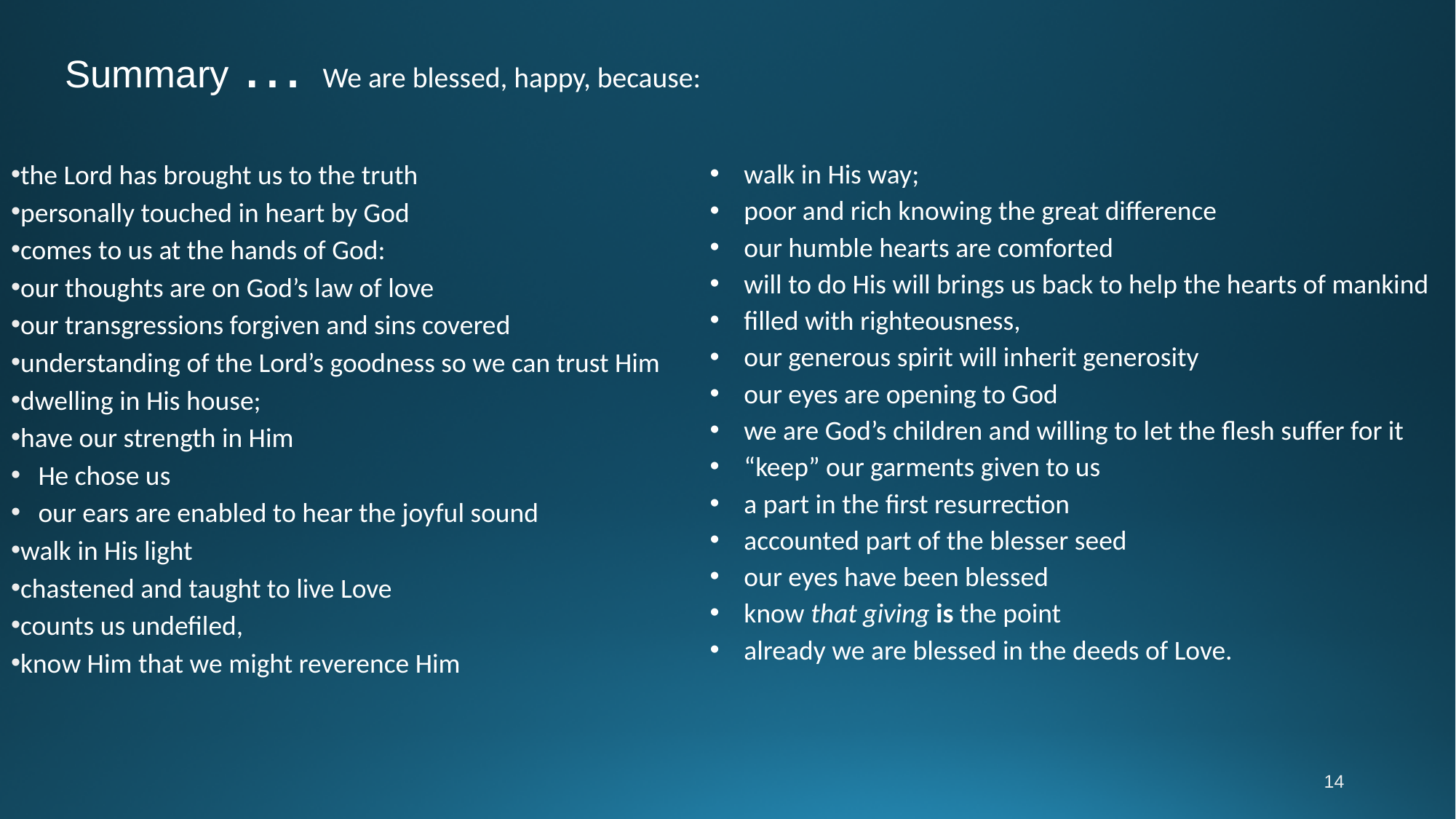

# Summary … We are blessed, happy, because:
the Lord has brought us to the truth
personally touched in heart by God
comes to us at the hands of God:
our thoughts are on God’s law of love
our transgressions forgiven and sins covered
understanding of the Lord’s goodness so we can trust Him
dwelling in His house;
have our strength in Him
He chose us
our ears are enabled to hear the joyful sound
walk in His light
chastened and taught to live Love
counts us undefiled,
know Him that we might reverence Him

walk in His way;
poor and rich knowing the great difference
our humble hearts are comforted
will to do His will brings us back to help the hearts of mankind
filled with righteousness,
our generous spirit will inherit generosity
our eyes are opening to God
we are God’s children and willing to let the flesh suffer for it
“keep” our garments given to us
a part in the first resurrection
accounted part of the blesser seed
our eyes have been blessed
know that giving is the point
already we are blessed in the deeds of Love.
14